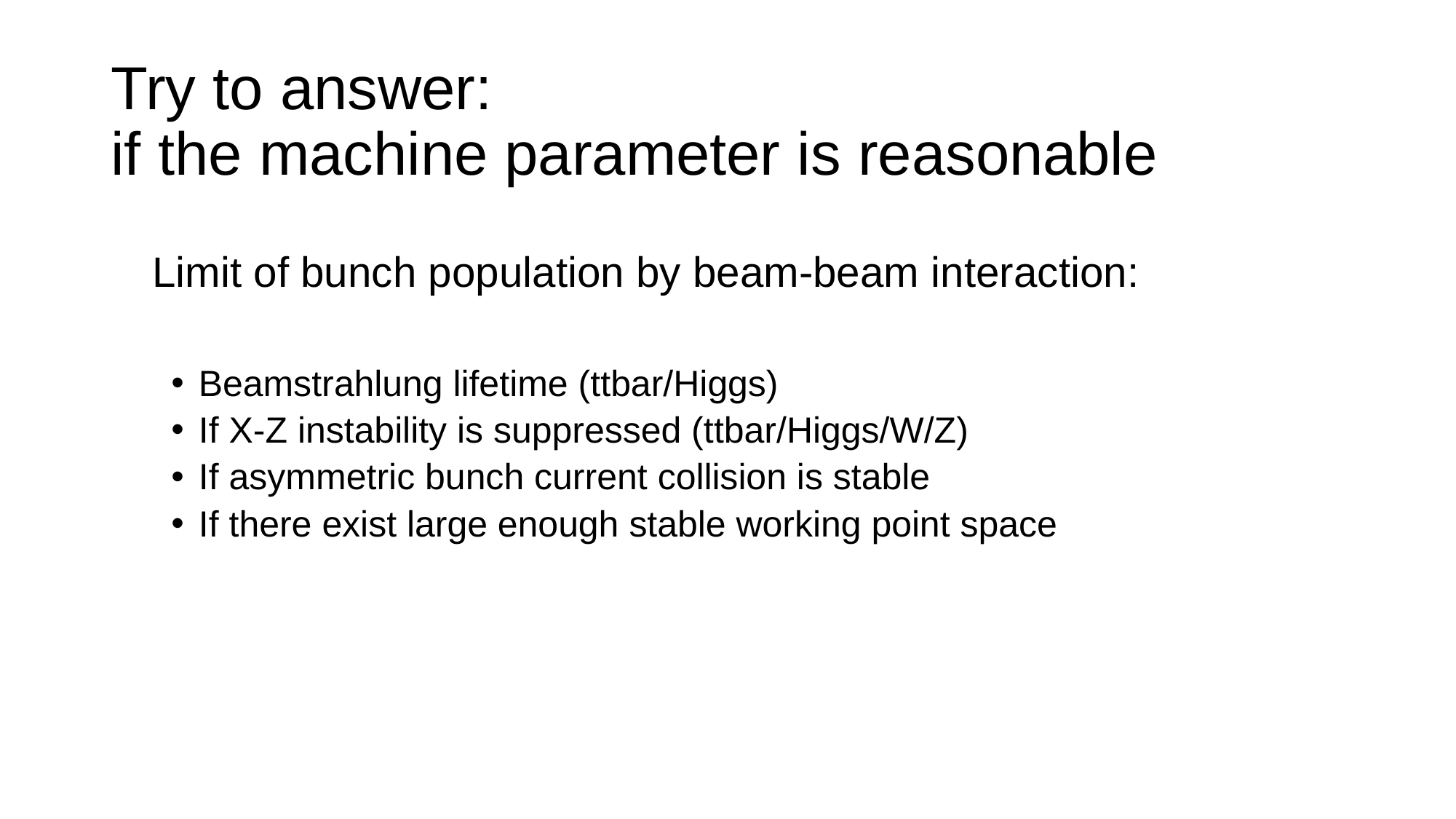

# Try to answer: if the machine parameter is reasonable
   Limit of bunch population by beam-beam interaction:

Beamstrahlung lifetime (ttbar/Higgs)
If X-Z instability is suppressed (ttbar/Higgs/W/Z)
If asymmetric bunch current collision is stable
If there exist large enough stable working point space

3